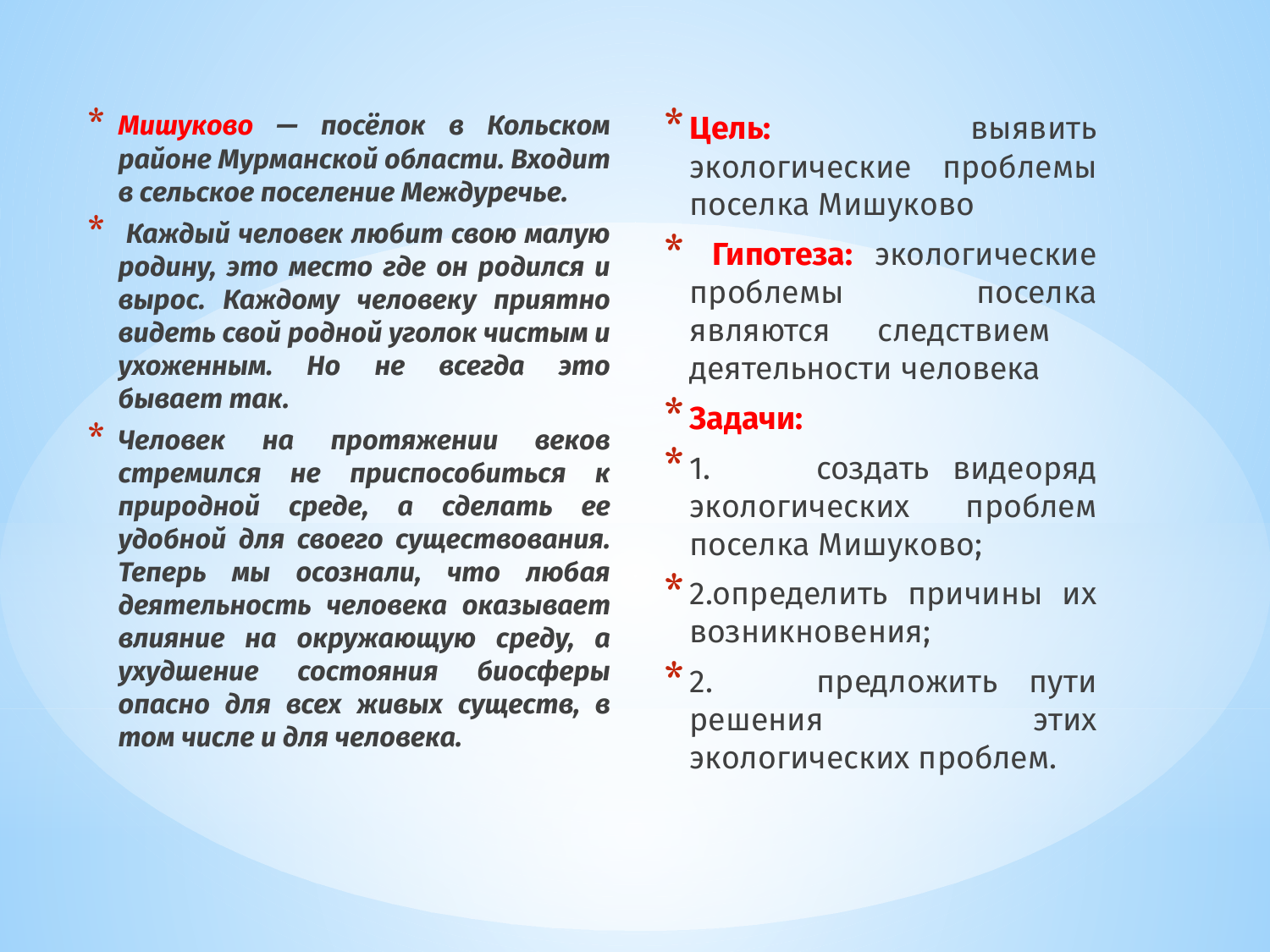

Мишуково — посёлок в Кольском районе Мурманской области. Входит в сельское поселение Междуречье.
 Каждый человек любит свою малую родину, это место где он родился и вырос. Каждому человеку приятно видеть свой родной уголок чистым и ухоженным. Но не всегда это бывает так.
Человек на протяжении веков стремился не приспособиться к природной среде, а сделать ее удобной для своего существования. Теперь мы осознали, что любая деятельность человека оказывает влияние на окружающую среду, а ухудшение состояния биосферы опасно для всех живых существ, в том числе и для человека.

Цель: выявить экологические проблемы поселка Мишуково
 Гипотеза: экологические проблемы поселка являются следствием  деятельности человека
Задачи:
1.	создать видеоряд экологических проблем поселка Мишуково;
2.определить причины их возникновения;
2.	предложить пути решения этих экологических проблем.
#